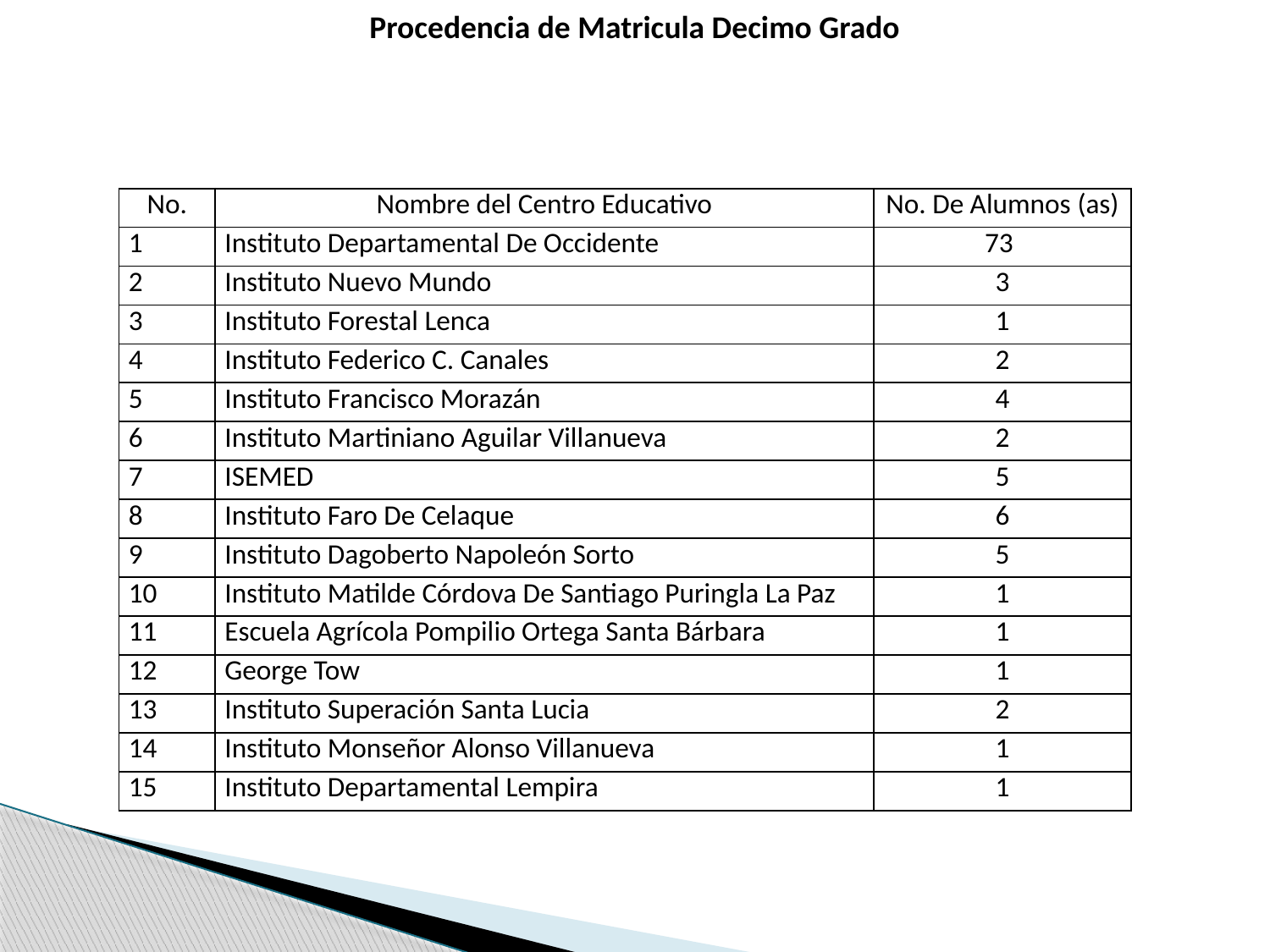

Procedencia de Matricula Decimo Grado
| No. | Nombre del Centro Educativo | No. De Alumnos (as) |
| --- | --- | --- |
| 1 | Instituto Departamental De Occidente | 73 |
| 2 | Instituto Nuevo Mundo | 3 |
| 3 | Instituto Forestal Lenca | 1 |
| 4 | Instituto Federico C. Canales | 2 |
| 5 | Instituto Francisco Morazán | 4 |
| 6 | Instituto Martiniano Aguilar Villanueva | 2 |
| 7 | ISEMED | 5 |
| 8 | Instituto Faro De Celaque | 6 |
| 9 | Instituto Dagoberto Napoleón Sorto | 5 |
| 10 | Instituto Matilde Córdova De Santiago Puringla La Paz | 1 |
| 11 | Escuela Agrícola Pompilio Ortega Santa Bárbara | 1 |
| 12 | George Tow | 1 |
| 13 | Instituto Superación Santa Lucia | 2 |
| 14 | Instituto Monseñor Alonso Villanueva | 1 |
| 15 | Instituto Departamental Lempira | 1 |